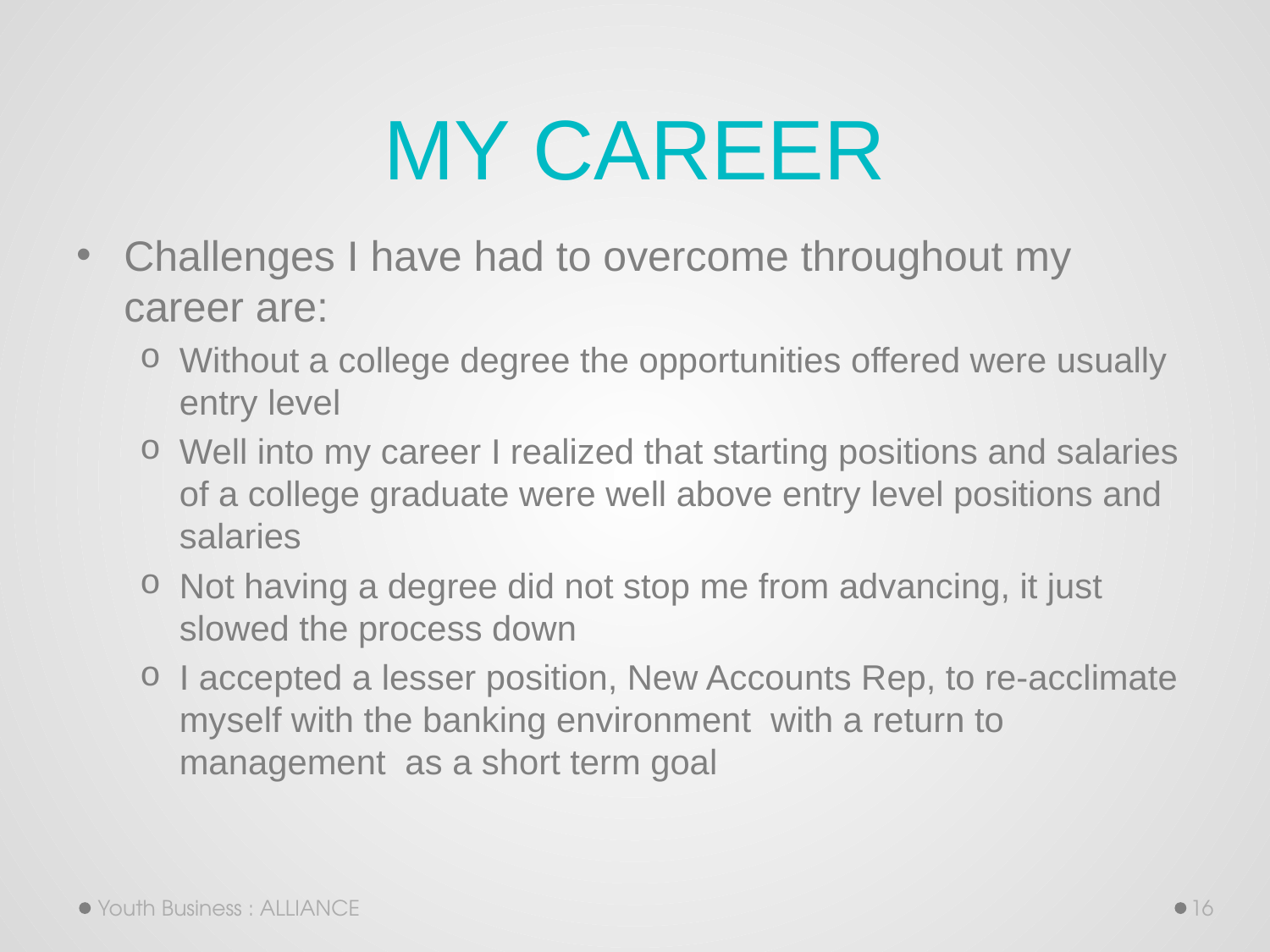

# My Career
Challenges I have had to overcome throughout my career are:
Without a college degree the opportunities offered were usually entry level
Well into my career I realized that starting positions and salaries of a college graduate were well above entry level positions and salaries
Not having a degree did not stop me from advancing, it just slowed the process down
I accepted a lesser position, New Accounts Rep, to re-acclimate myself with the banking environment  with a return to management  as a short term goal

Youth Business : ALLIANCE
16